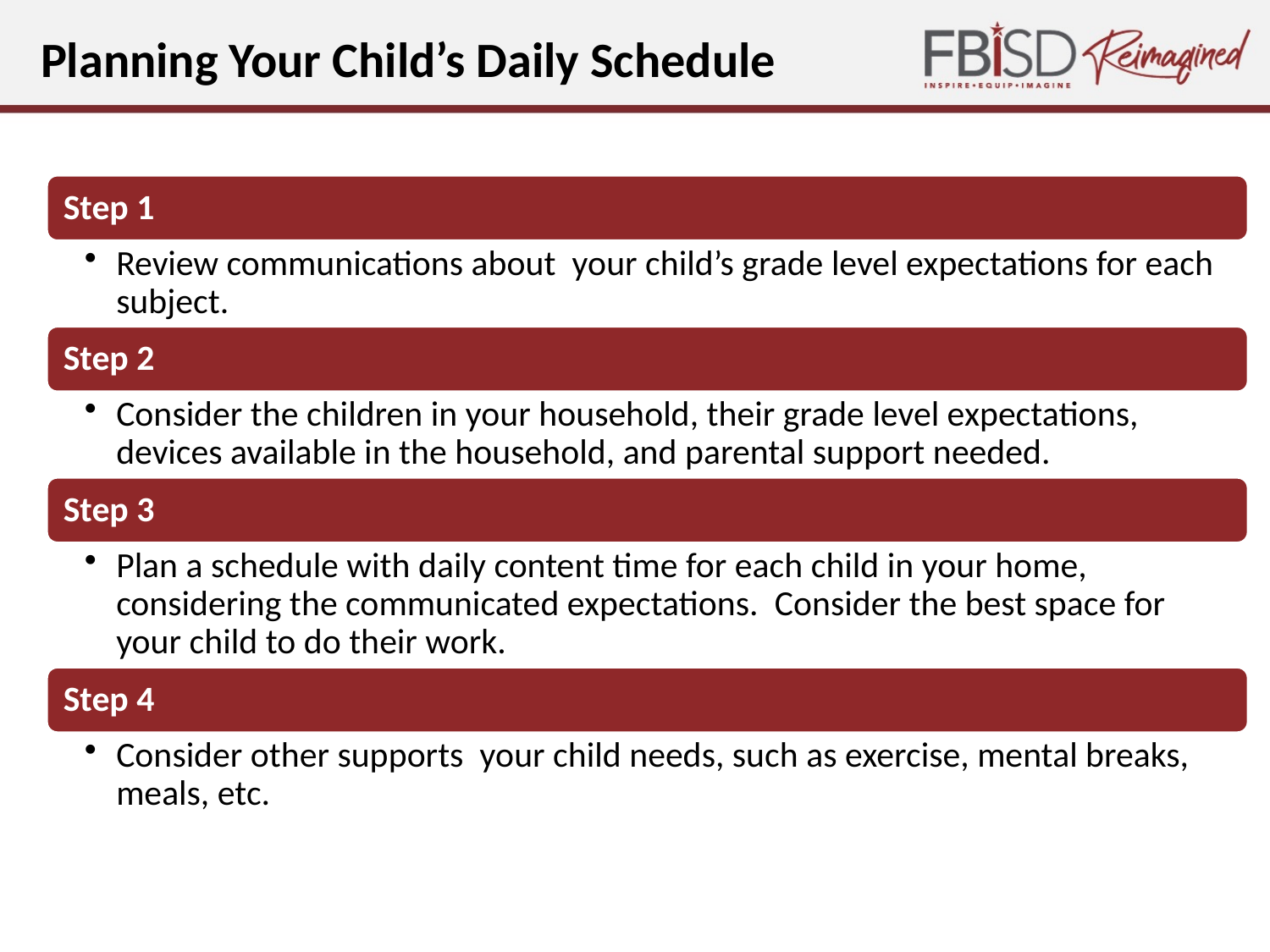

Planning Your Child’s Daily Schedule
Step 1
Review communications about  your child’s grade level expectations for each subject.
Step 2
Consider the children in your household, their grade level expectations, devices available in the household, and parental support needed.
Step 3
Plan a schedule with daily content time for each child in your home, considering the communicated expectations.  Consider the best space for your child to do their work.
Step 4
Consider other supports  your child needs, such as exercise, mental breaks, meals, etc.